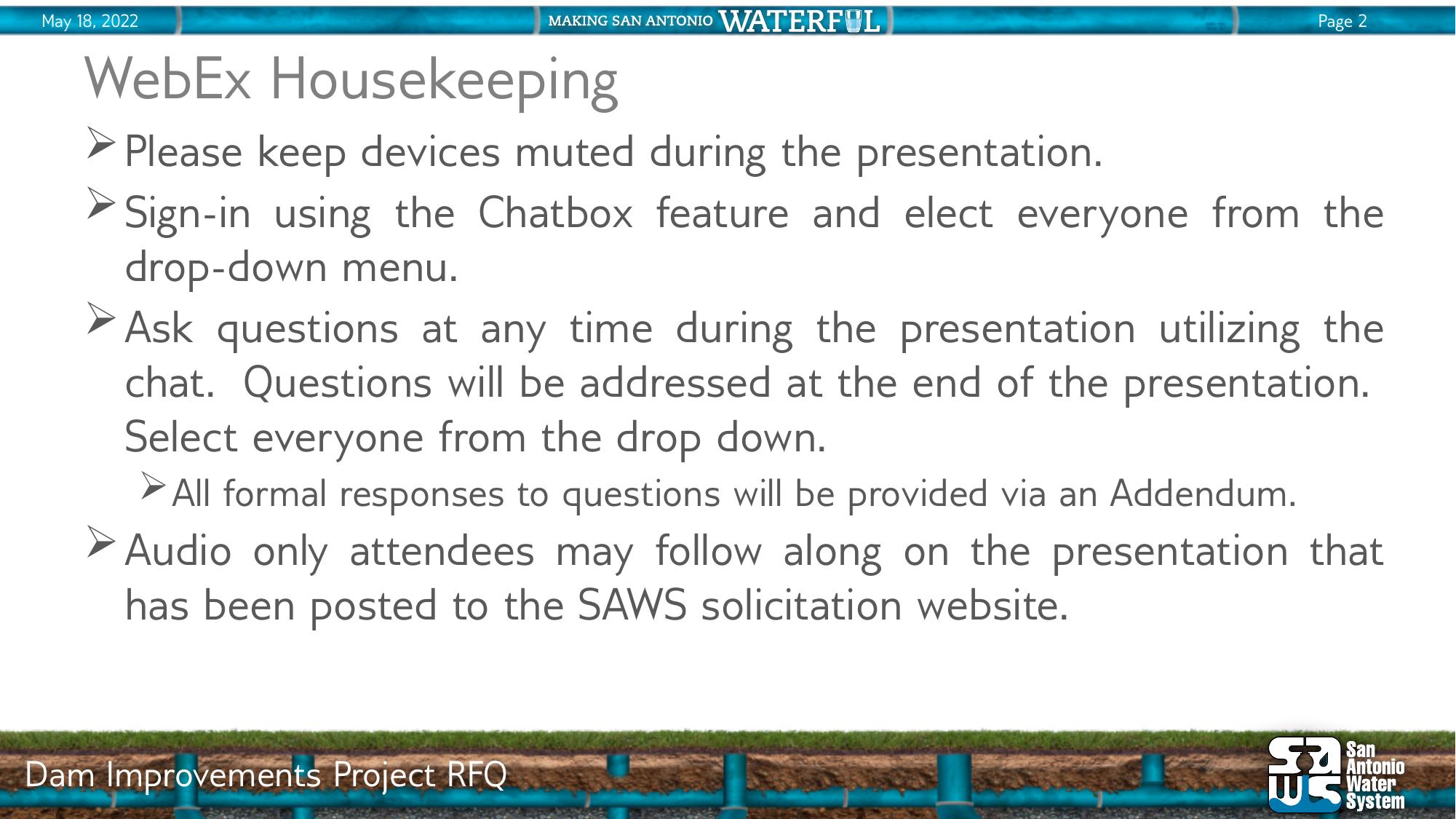

# WebEx Housekeeping
Please keep devices muted during the presentation.
Sign-in using the Chatbox feature and elect everyone from the drop-down menu.
Ask questions at any time during the presentation utilizing the chat.  Questions will be addressed at the end of the presentation.  Select everyone from the drop down.
All formal responses to questions will be provided via an Addendum.
Audio only attendees may follow along on the presentation that has been posted to the SAWS solicitation website.